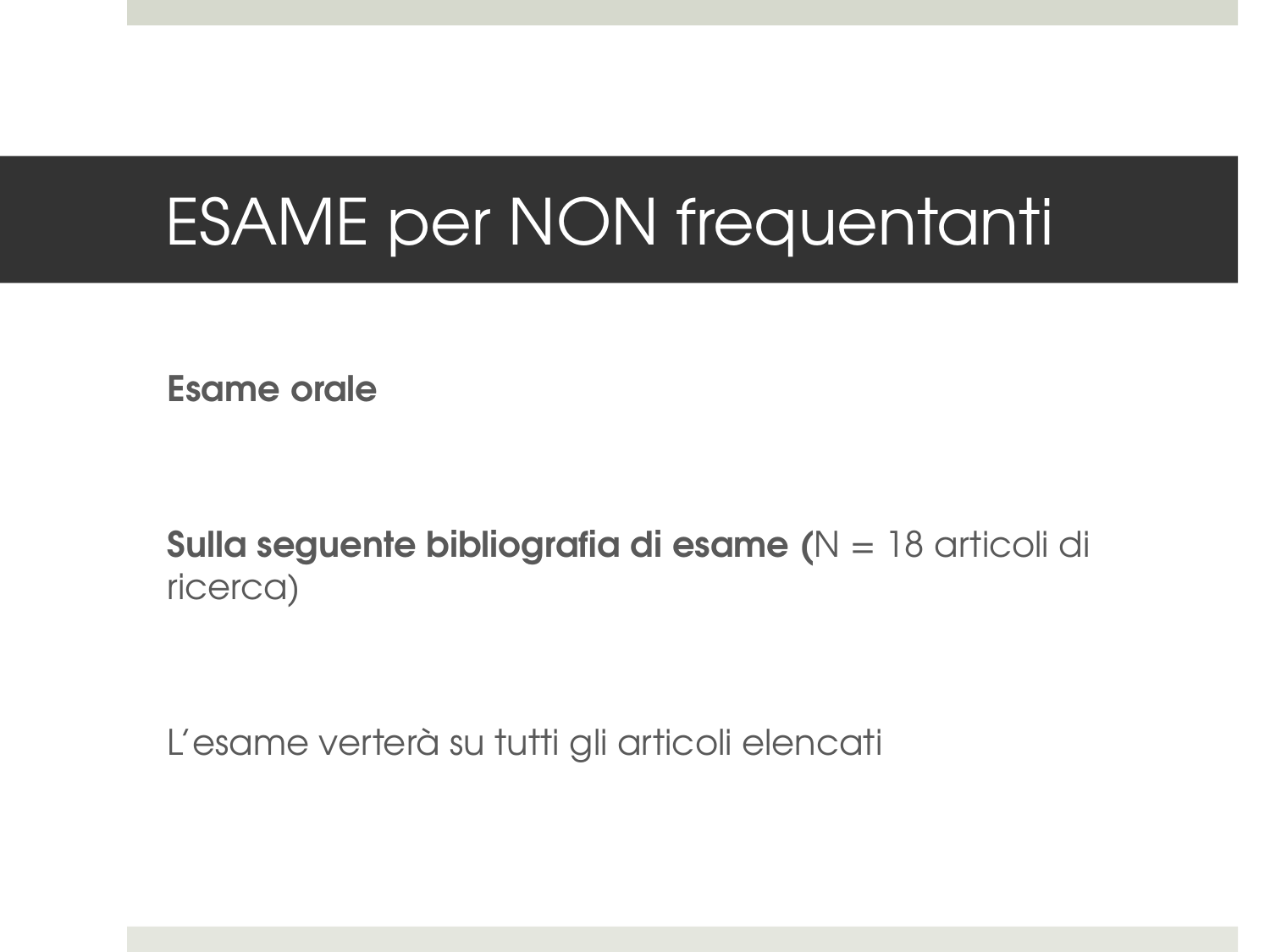

# ESAME per NON frequentanti
Esame orale

Sulla seguente bibliografia di esame (N = 18 articoli di ricerca)

L’esame verterà su tutti gli articoli elencati